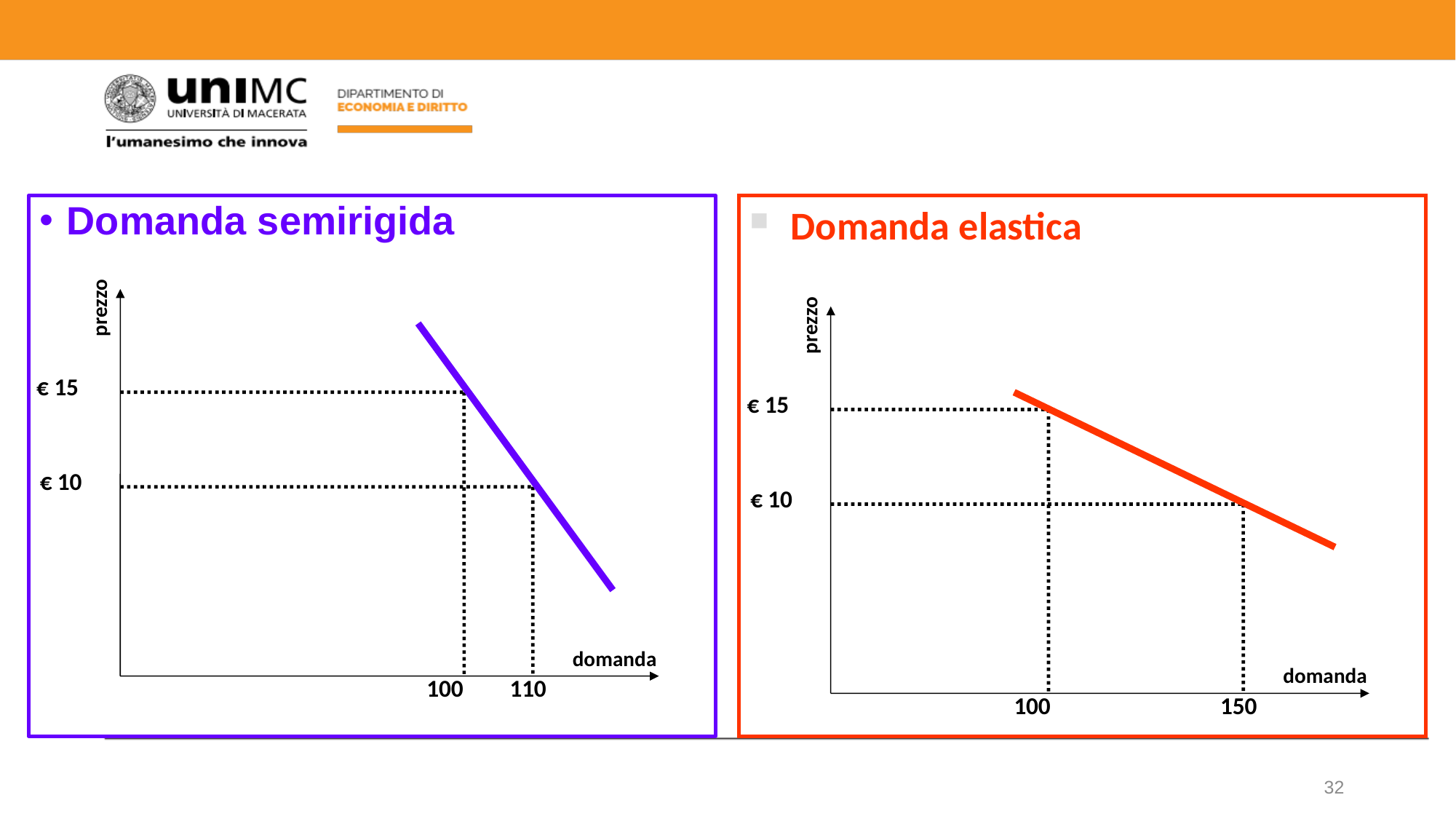

Domanda semirigida
Domanda elastica

prezzo

€ 15

€ 10

domanda
100
110

prezzo
€ 15

€ 10

domanda
100
150

32